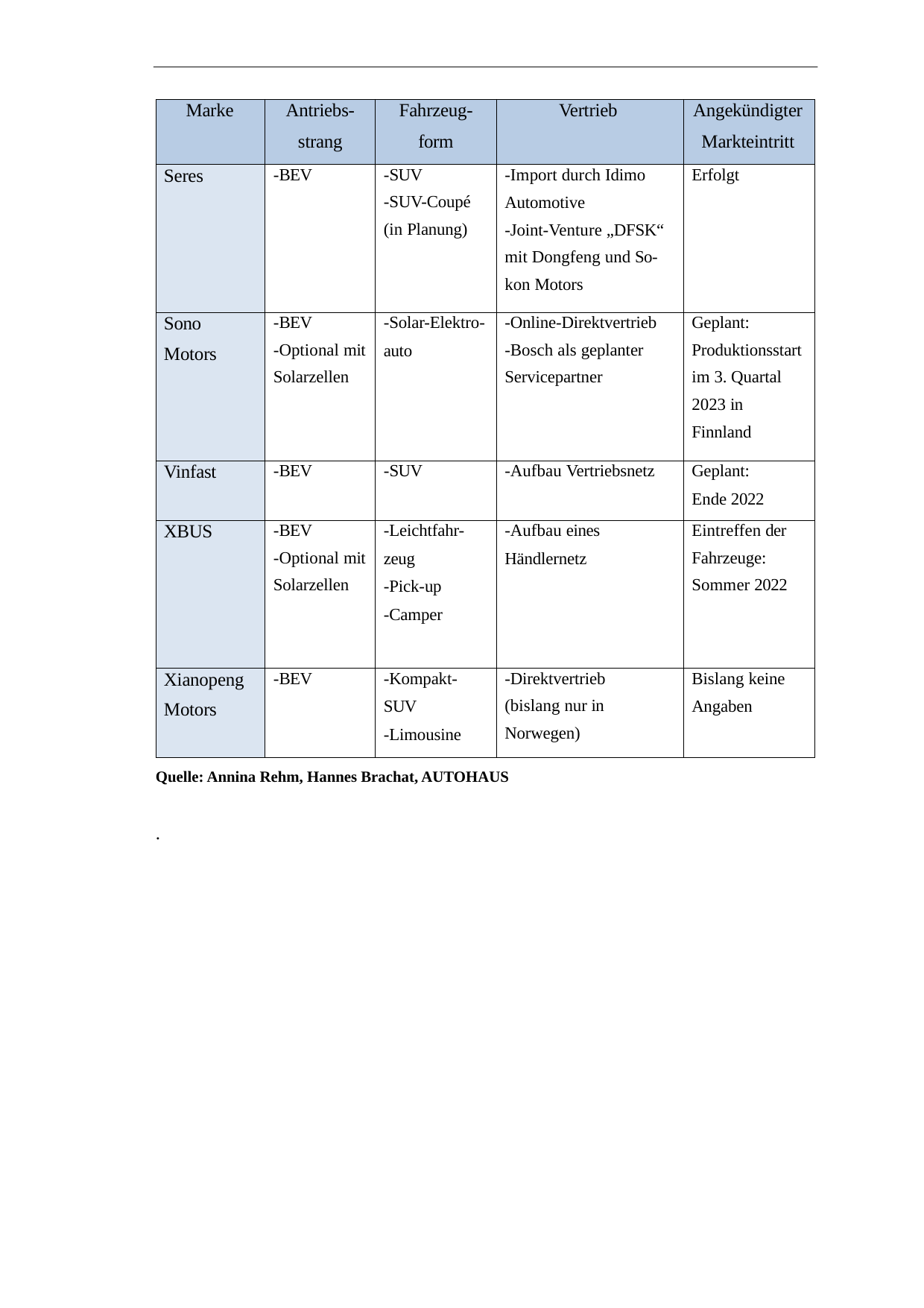

| Marke | Antriebs- strang | Fahrzeug- form | Vertrieb | Angekündigter Markteintritt |
| --- | --- | --- | --- | --- |
| Seres | -BEV | -SUV -SUV-Coupé (in Planung) | -Import durch Idimo Automotive -Joint-Venture „DFSK“ mit Dongfeng und So- kon Motors | Erfolgt |
| Sono Motors | -BEV -Optional mit Solarzellen | -Solar-Elektro- auto | -Online-Direktvertrieb -Bosch als geplanter Servicepartner | Geplant: Produktionsstart im 3. Quartal 2023 in Finnland |
| Vinfast | -BEV | -SUV | -Aufbau Vertriebsnetz | Geplant: Ende 2022 |
| XBUS | -BEV -Optional mit Solarzellen | -Leichtfahr- zeug -Pick-up -Camper | -Aufbau eines Händlernetz | Eintreffen der Fahrzeuge: Sommer 2022 |
| Xianopeng Motors | -BEV | -Kompakt- SUV -Limousine | -Direktvertrieb (bislang nur in Norwegen) | Bislang keine Angaben |
Quelle: Annina Rehm, Hannes Brachat, AUTOHAUS

.